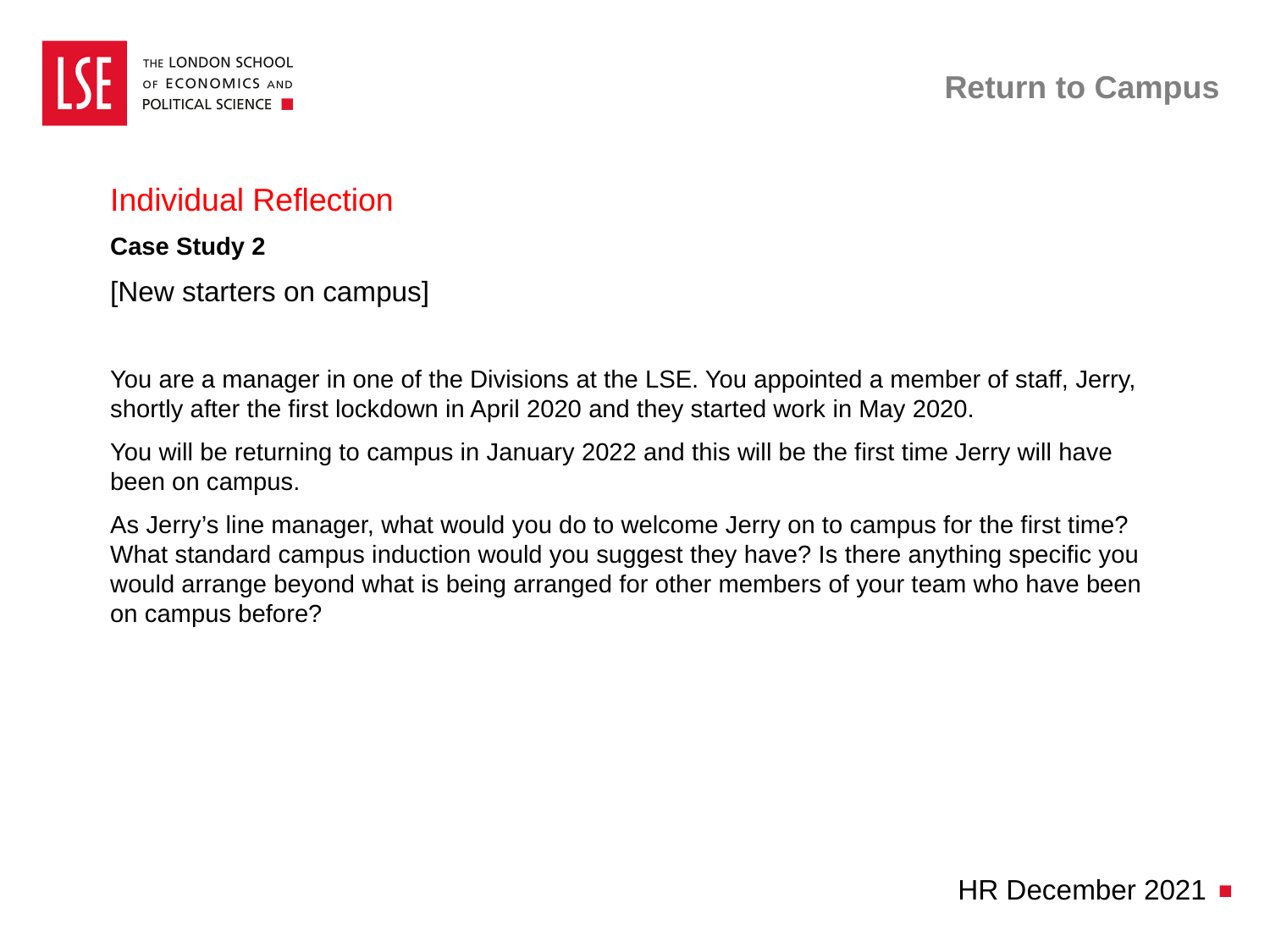

# Return to Campus
Individual Reflection
Case Study 2
[New starters on campus]

You are a manager in one of the Divisions at the LSE. You appointed a member of staff, Jerry, shortly after the first lockdown in April 2020 and they started work in May 2020.
You will be returning to campus in January 2022 and this will be the first time Jerry will have been on campus.
As Jerry’s line manager, what would you do to welcome Jerry on to campus for the first time? What standard campus induction would you suggest they have? Is there anything specific you would arrange beyond what is being arranged for other members of your team who have been on campus before?

HR December 2021